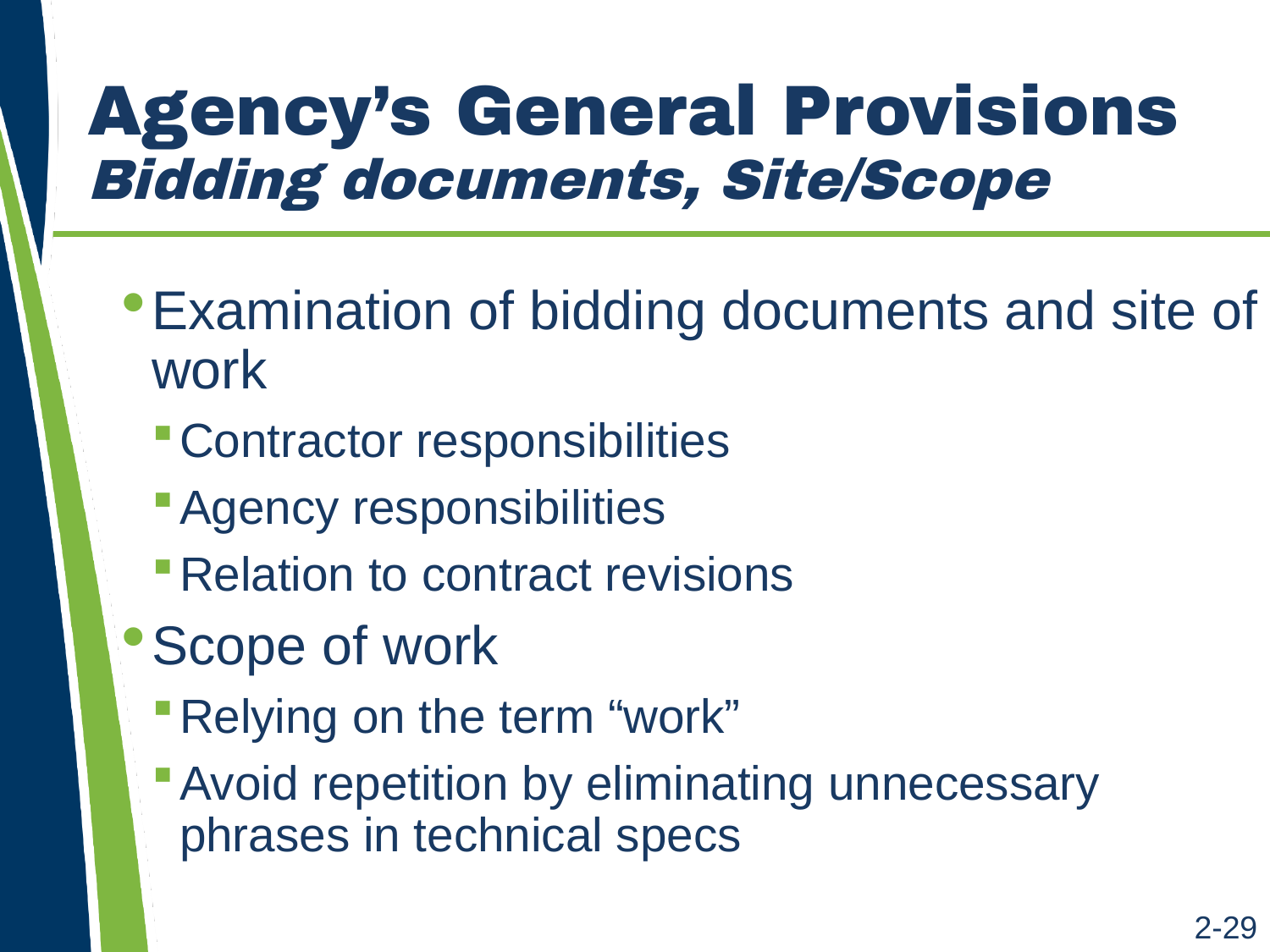

# Agency’s General Provisions Bidding documents, Site/Scope
Examination of bidding documents and site of work
Contractor responsibilities
Agency responsibilities
Relation to contract revisions
Scope of work
Relying on the term “work”
Avoid repetition by eliminating unnecessary phrases in technical specs